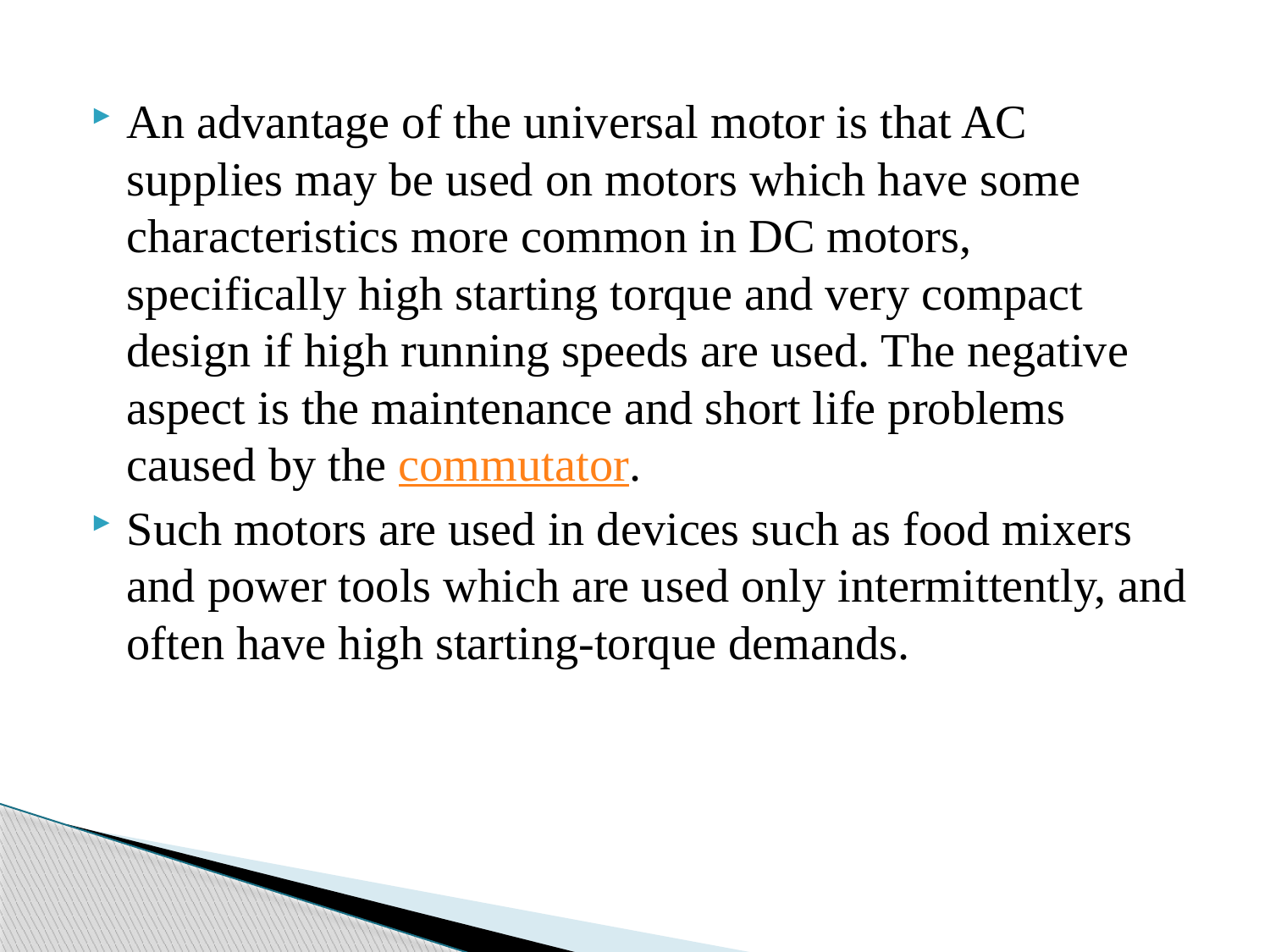

An advantage of the universal motor is that AC supplies may be used on motors which have some characteristics more common in DC motors, specifically high starting torque and very compact design if high running speeds are used. The negative aspect is the maintenance and short life problems caused by the commutator.
Such motors are used in devices such as food mixers and power tools which are used only intermittently, and often have high starting-torque demands.